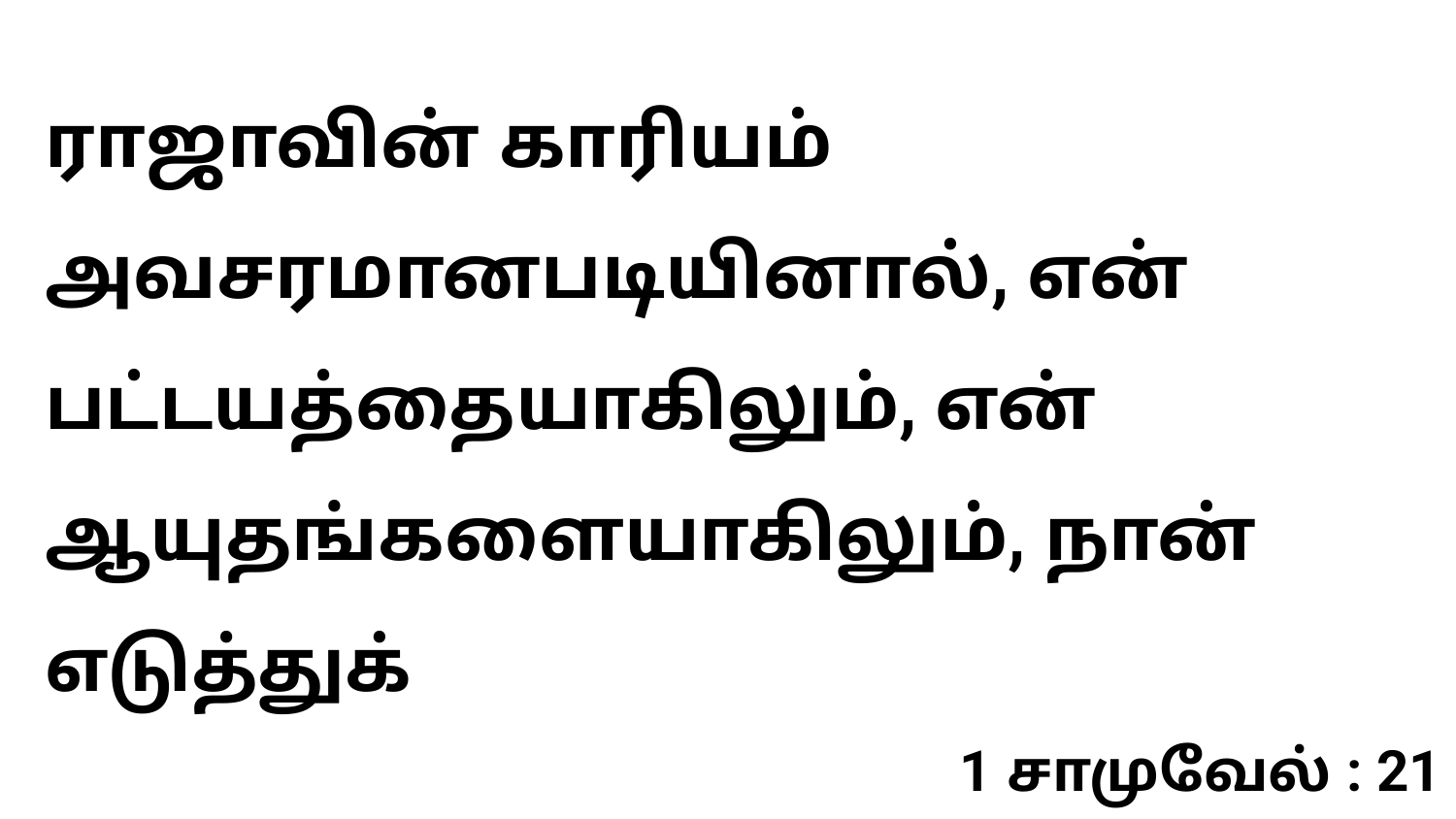

ராஜாவின் காரியம் அவசரமானபடியினால், என் பட்டயத்தையாகிலும், என் ஆயுதங்களையாகிலும், நான் எடுத்துக்
1 சாமுவேல் : 21